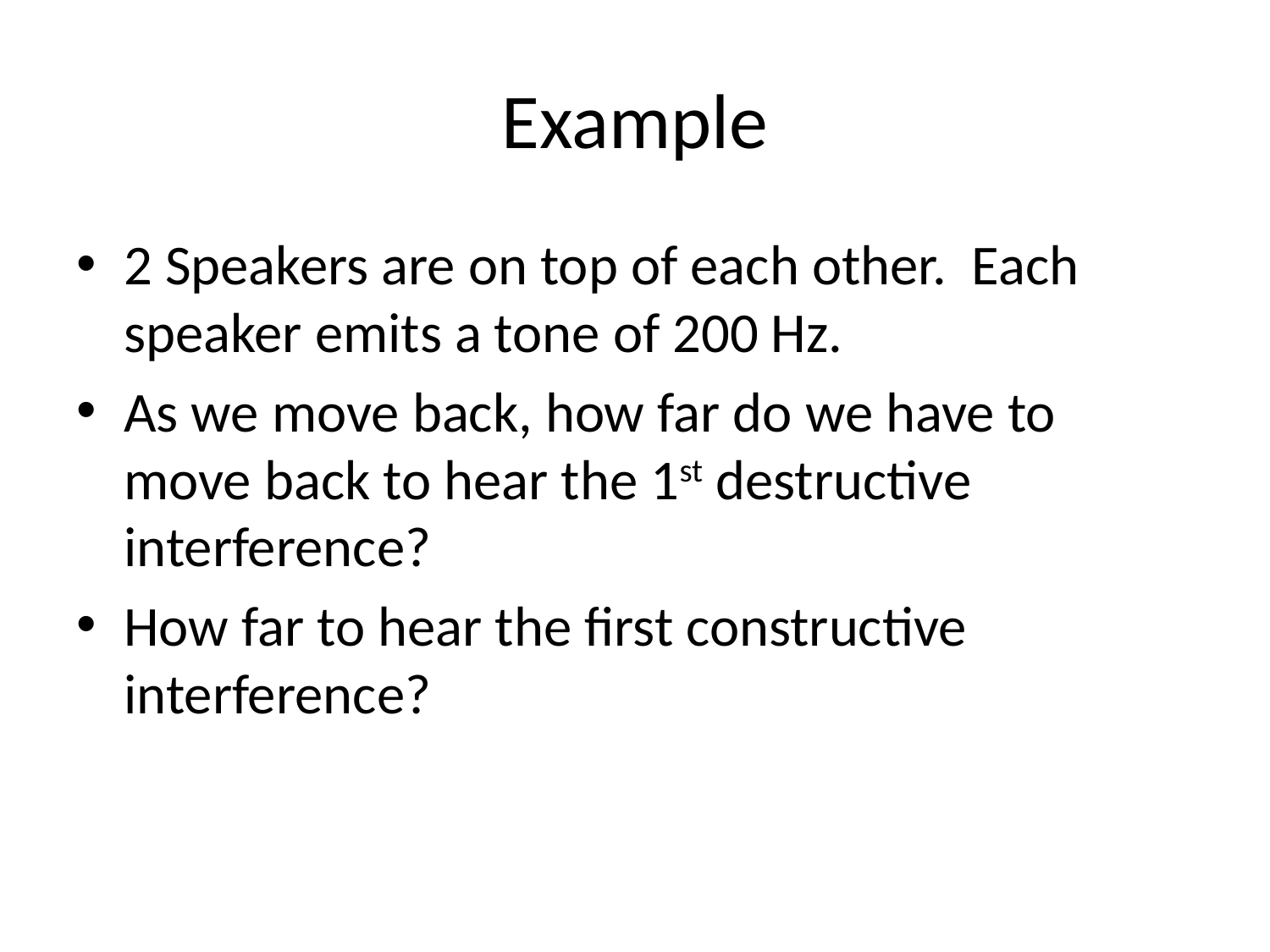

# Example
2 Speakers are on top of each other.  Each speaker emits a tone of 200 Hz.
As we move back, how far do we have to move back to hear the 1st destructive interference?
How far to hear the first constructive interference?